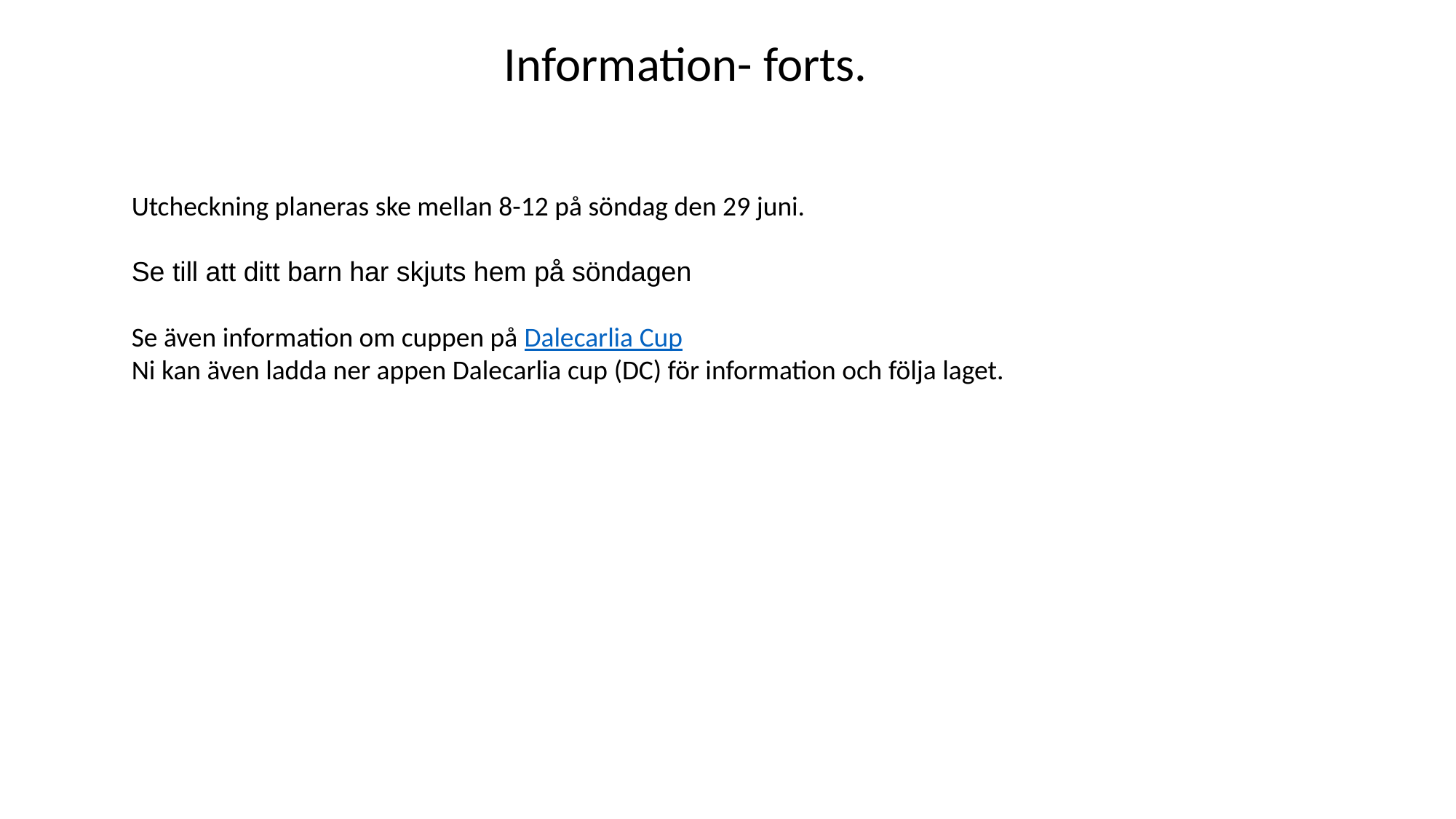

Information- forts.

Utcheckning planeras ske mellan 8-12 på söndag den 29 juni.

Se till att ditt barn har skjuts hem på söndagen

Se även information om cuppen på Dalecarlia Cup
Ni kan även ladda ner appen Dalecarlia cup (DC) för information och följa laget.